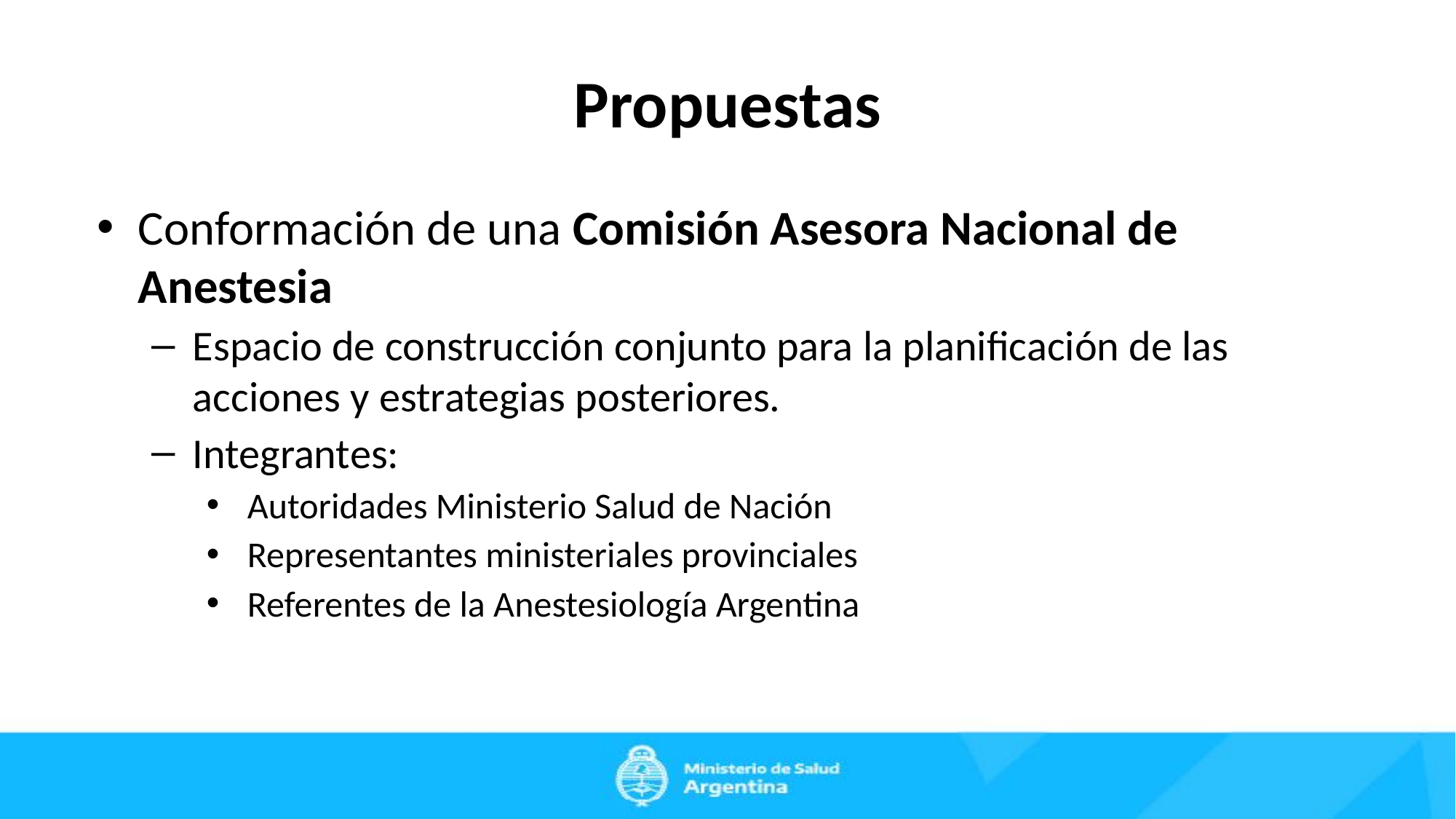

# Propuestas
Conformación de una Comisión Asesora Nacional de Anestesia
Espacio de construcción conjunto para la planificación de las acciones y estrategias posteriores.
Integrantes:
Autoridades Ministerio Salud de Nación
Representantes ministeriales provinciales
Referentes de la Anestesiología Argentina